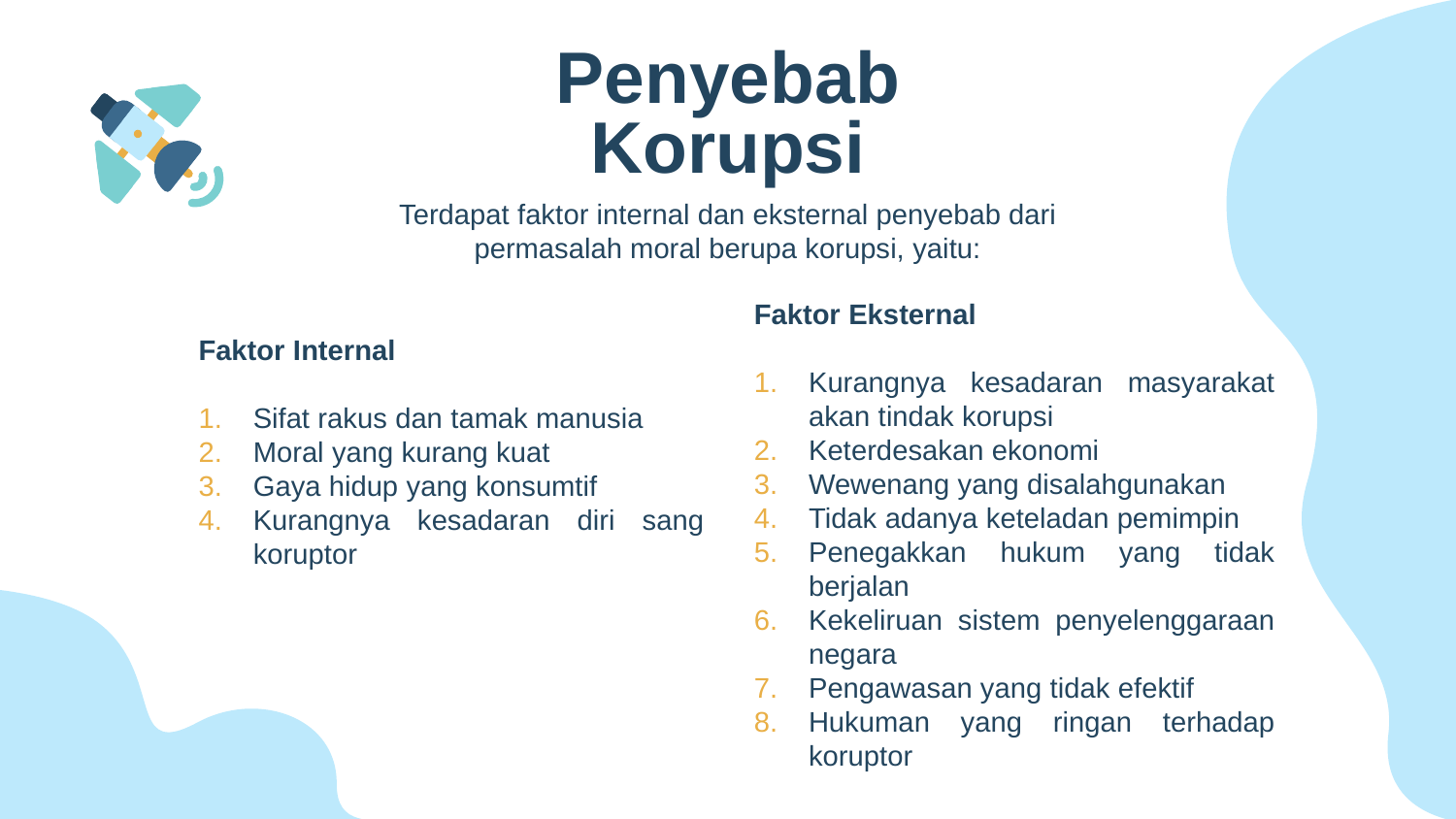

# Penyebab Korupsi

Terdapat faktor internal dan eksternal penyebab dari permasalah moral berupa korupsi, yaitu:
Faktor Eksternal

Kurangnya kesadaran masyarakat akan tindak korupsi
Keterdesakan ekonomi
Wewenang yang disalahgunakan
Tidak adanya keteladan pemimpin
Penegakkan hukum yang tidak berjalan
Kekeliruan sistem penyelenggaraan negara
Pengawasan yang tidak efektif
Hukuman yang ringan terhadap koruptor
Faktor Internal

Sifat rakus dan tamak manusia
Moral yang kurang kuat
Gaya hidup yang konsumtif
Kurangnya kesadaran diri sang koruptor